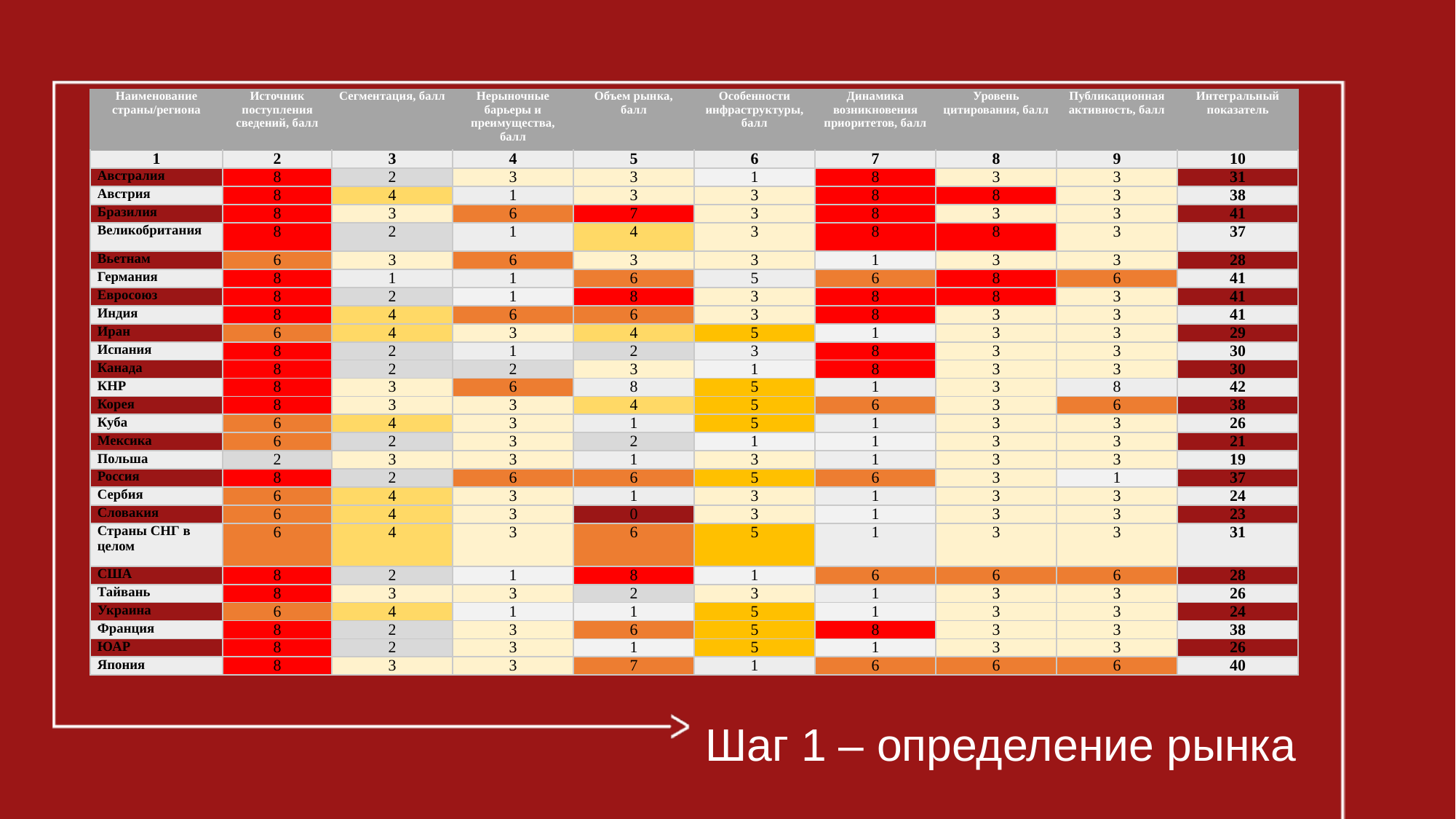

| Наименование страны/региона | Источник поступления сведений, балл | Сегментация, балл | Нерыночные барьеры и преимущества, балл | Объем рынка, балл | Особенности инфраструктуры, балл | Динамика возникновения приоритетов, балл | Уровень цитирования, балл | Публикационная активность, балл | Интегральный показатель |
| --- | --- | --- | --- | --- | --- | --- | --- | --- | --- |
| 1 | 2 | 3 | 4 | 5 | 6 | 7 | 8 | 9 | 10 |
| Австралия | 8 | 2 | 3 | 3 | 1 | 8 | 3 | 3 | 31 |
| Австрия | 8 | 4 | 1 | 3 | 3 | 8 | 8 | 3 | 38 |
| Бразилия | 8 | 3 | 6 | 7 | 3 | 8 | 3 | 3 | 41 |
| Великобритания | 8 | 2 | 1 | 4 | 3 | 8 | 8 | 3 | 37 |
| Вьетнам | 6 | 3 | 6 | 3 | 3 | 1 | 3 | 3 | 28 |
| Германия | 8 | 1 | 1 | 6 | 5 | 6 | 8 | 6 | 41 |
| Евросоюз | 8 | 2 | 1 | 8 | 3 | 8 | 8 | 3 | 41 |
| Индия | 8 | 4 | 6 | 6 | 3 | 8 | 3 | 3 | 41 |
| Иран | 6 | 4 | 3 | 4 | 5 | 1 | 3 | 3 | 29 |
| Испания | 8 | 2 | 1 | 2 | 3 | 8 | 3 | 3 | 30 |
| Канада | 8 | 2 | 2 | 3 | 1 | 8 | 3 | 3 | 30 |
| КНР | 8 | 3 | 6 | 8 | 5 | 1 | 3 | 8 | 42 |
| Корея | 8 | 3 | 3 | 4 | 5 | 6 | 3 | 6 | 38 |
| Куба | 6 | 4 | 3 | 1 | 5 | 1 | 3 | 3 | 26 |
| Мексика | 6 | 2 | 3 | 2 | 1 | 1 | 3 | 3 | 21 |
| Польша | 2 | 3 | 3 | 1 | 3 | 1 | 3 | 3 | 19 |
| Россия | 8 | 2 | 6 | 6 | 5 | 6 | 3 | 1 | 37 |
| Сербия | 6 | 4 | 3 | 1 | 3 | 1 | 3 | 3 | 24 |
| Словакия | 6 | 4 | 3 | 0 | 3 | 1 | 3 | 3 | 23 |
| Страны СНГ в целом | 6 | 4 | 3 | 6 | 5 | 1 | 3 | 3 | 31 |
| США | 8 | 2 | 1 | 8 | 1 | 6 | 6 | 6 | 28 |
| Тайвань | 8 | 3 | 3 | 2 | 3 | 1 | 3 | 3 | 26 |
| Украина | 6 | 4 | 1 | 1 | 5 | 1 | 3 | 3 | 24 |
| Франция | 8 | 2 | 3 | 6 | 5 | 8 | 3 | 3 | 38 |
| ЮАР | 8 | 2 | 3 | 1 | 5 | 1 | 3 | 3 | 26 |
| Япония | 8 | 3 | 3 | 7 | 1 | 6 | 6 | 6 | 40 |
# Шаг 1 – определение рынка